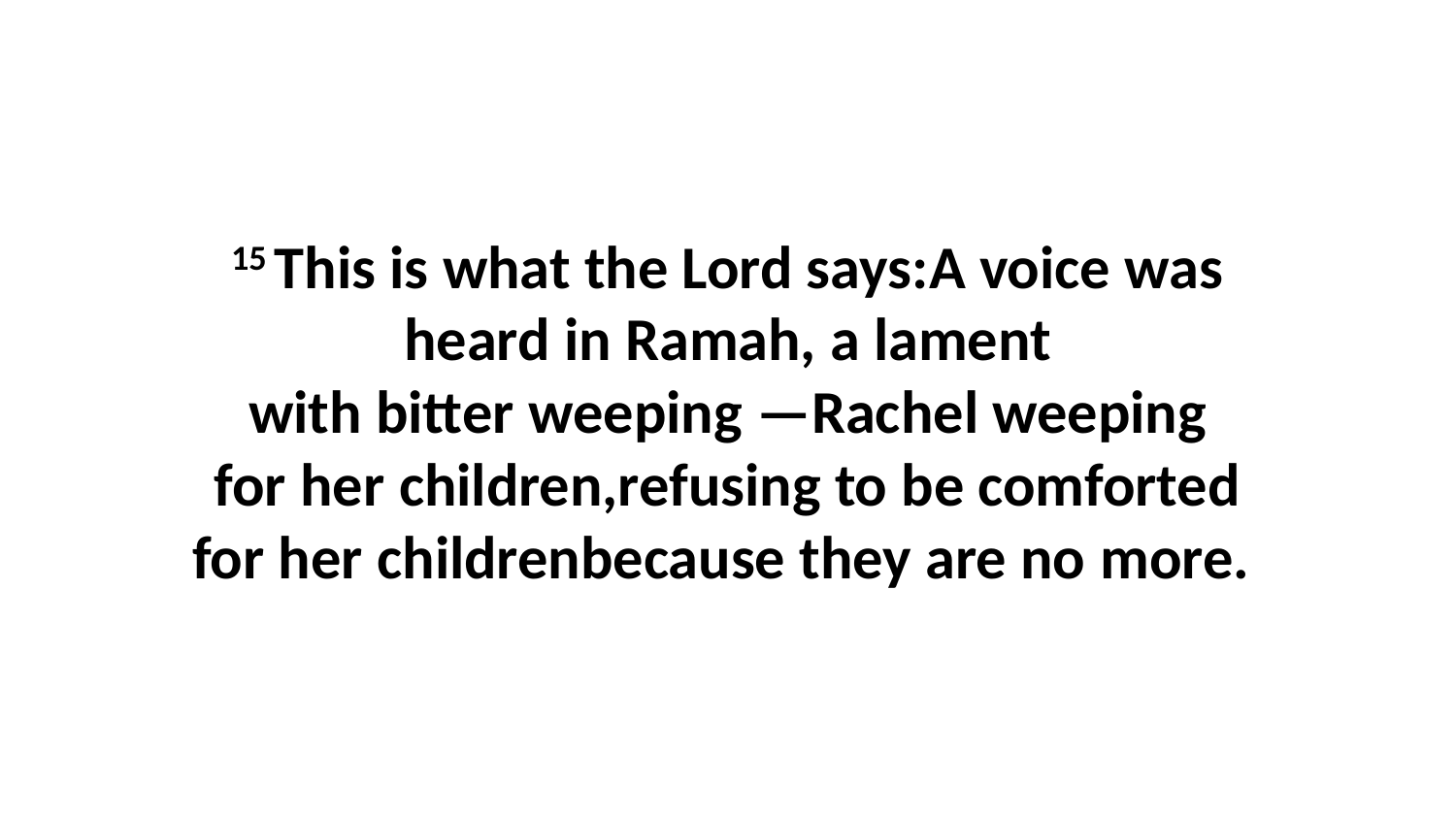

15 This is what the Lord says:A voice was heard in Ramah, a lament with bitter weeping —Rachel weeping for her children,refusing to be comforted for her childrenbecause they are no more.